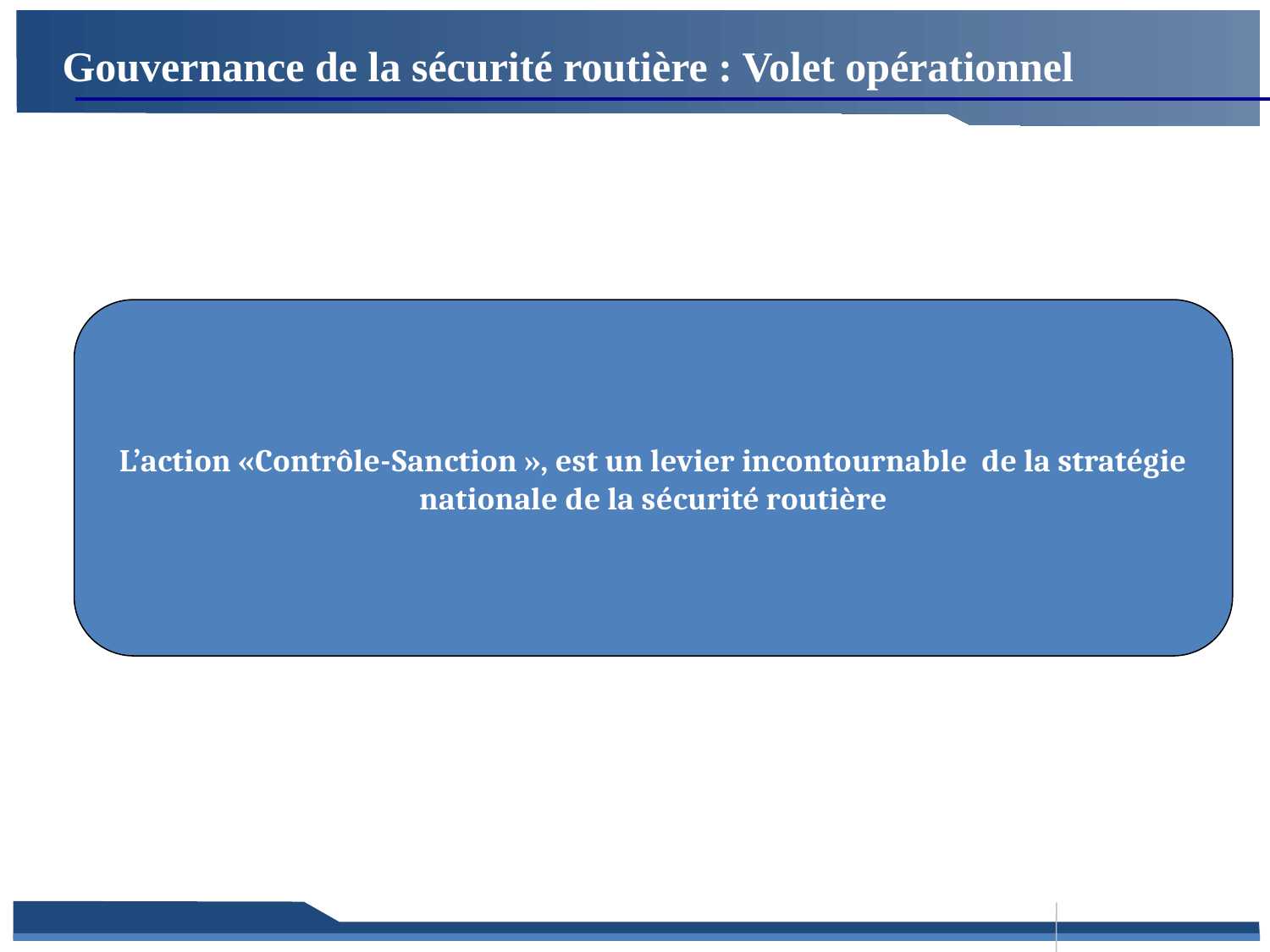

# Gouvernance de la sécurité routière : Volet opérationnel
L’action «Contrôle-Sanction », est un levier incontournable  de la stratégie nationale de la sécurité routière